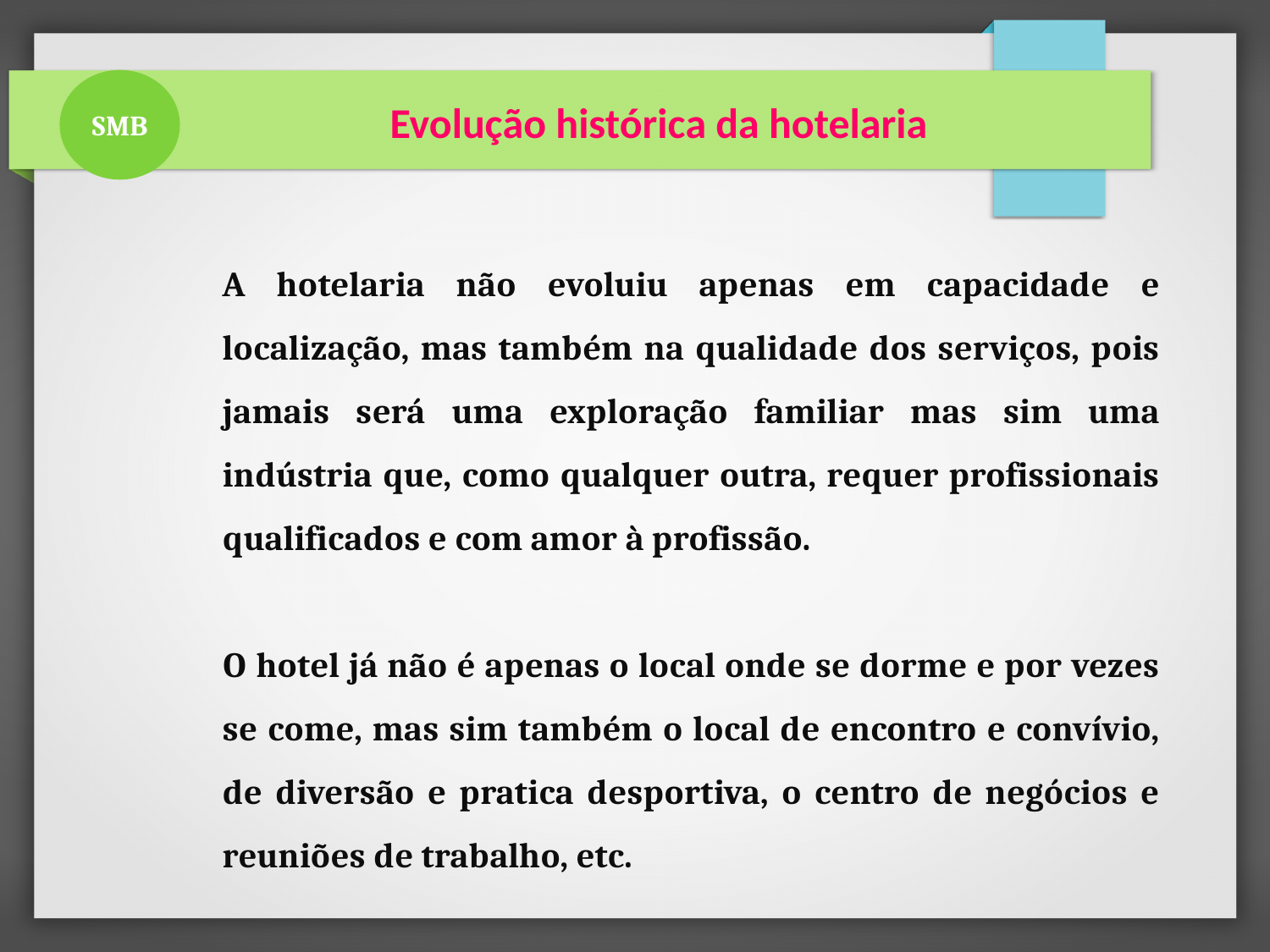

SMB
 Evolução histórica da hotelaria
A hotelaria não evoluiu apenas em capacidade e localização, mas também na qualidade dos serviços, pois jamais será uma exploração familiar mas sim uma indústria que, como qualquer outra, requer profissionais qualificados e com amor à profissão.

O hotel já não é apenas o local onde se dorme e por vezes se come, mas sim também o local de encontro e convívio, de diversão e pratica desportiva, o centro de negócios e reuniões de trabalho, etc.